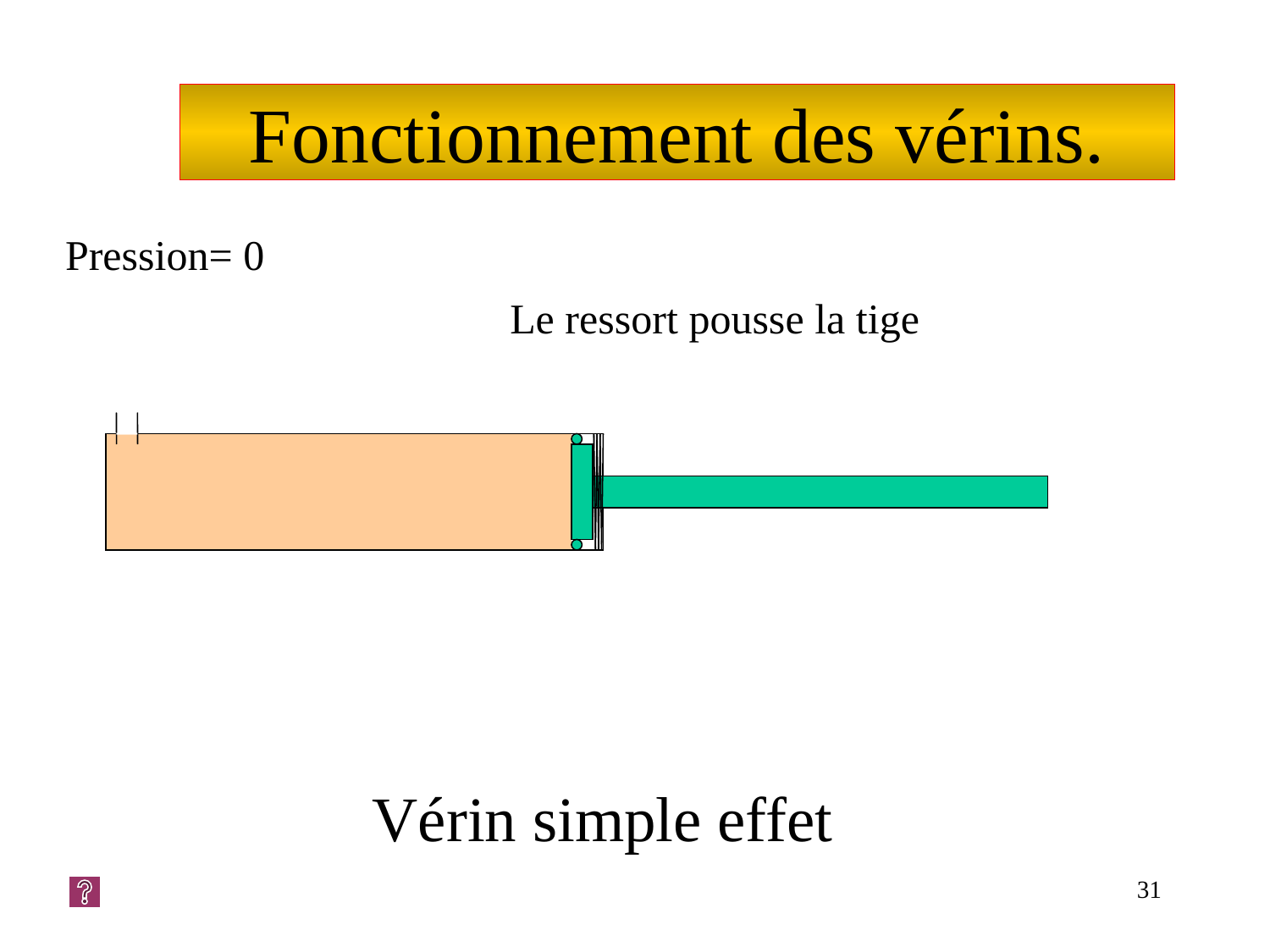

# Fonctionnement des vérins.
Pression= 0

Le ressort pousse la tige

Vérin simple effet
31